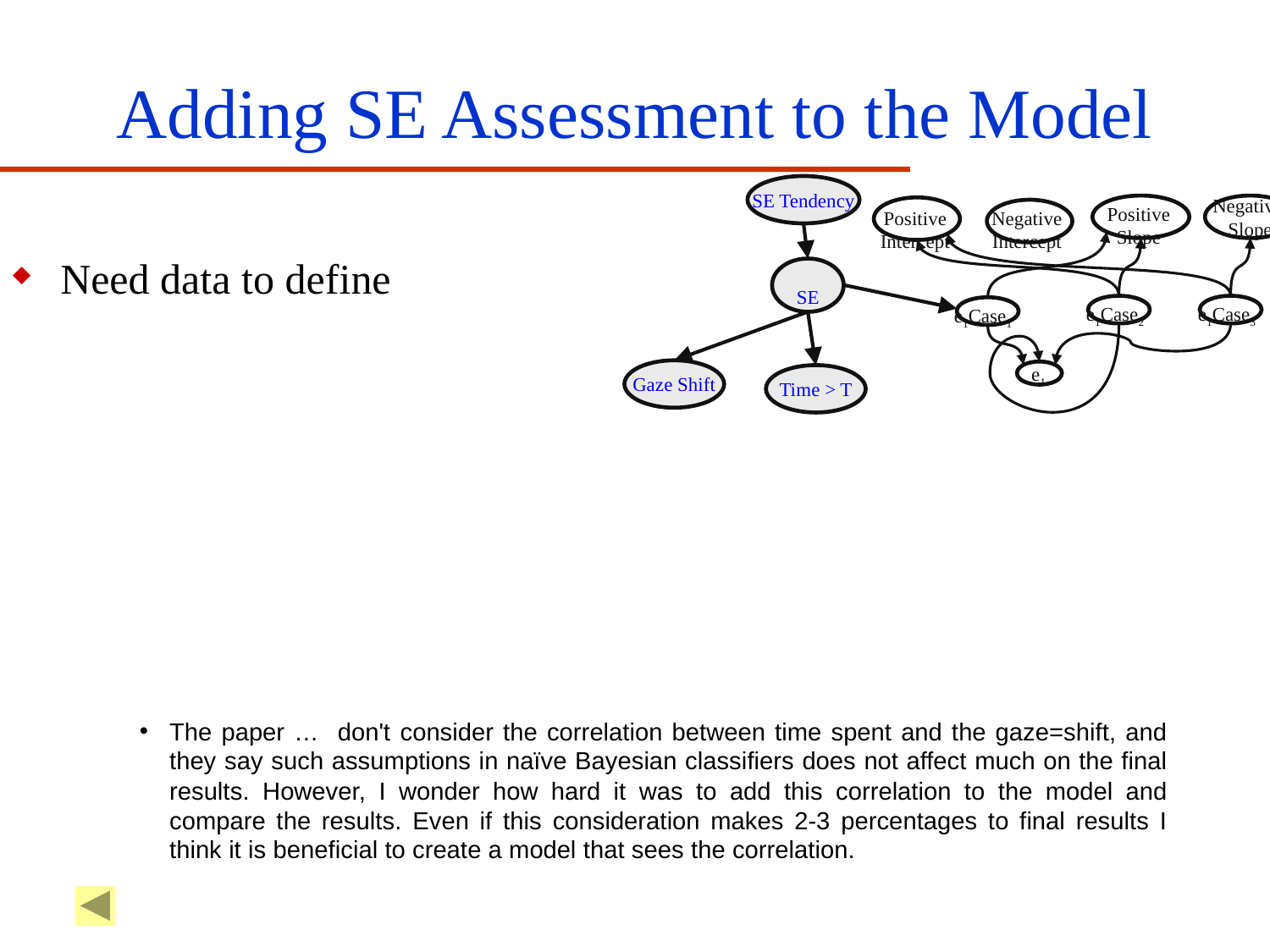

# Adding SE Assessment to the Model
SE Tendency
Positive
Slope

Negative
Slope

Positive
Intercept
Negative
Intercept

SE

e1Case2

e1Case3
e1Case1

e1
Gaze Shift

Time > T

Need data to define
The paper …  don't consider the correlation between time spent and the gaze=shift, and they say such assumptions in naïve Bayesian classifiers does not affect much on the final results. However, I wonder how hard it was to add this correlation to the model and compare the results. Even if this consideration makes 2-3 percentages to final results I think it is beneficial to create a model that sees the correlation.